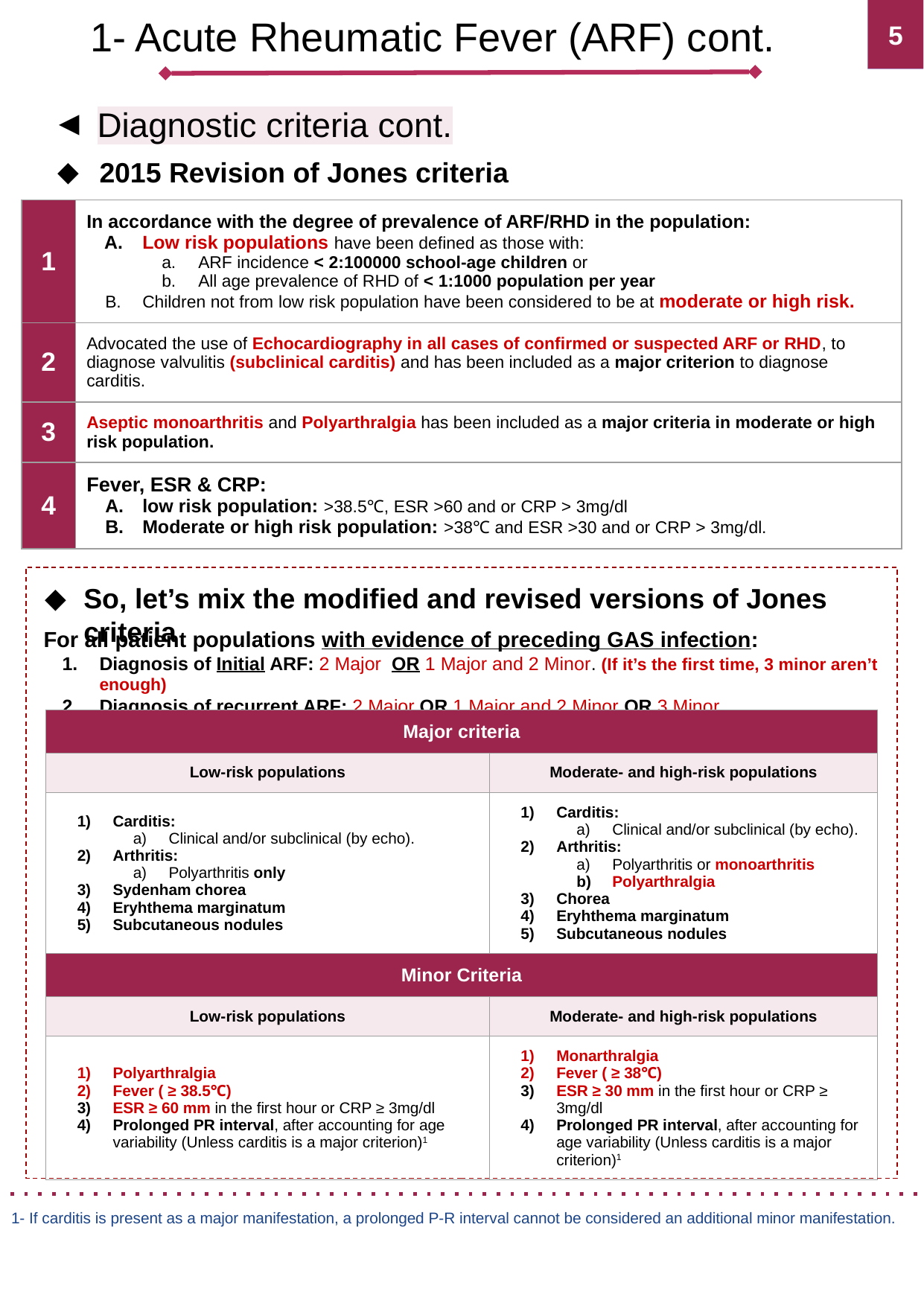

1- Acute Rheumatic Fever (ARF) cont.
5
Diagnostic criteria cont.
2015 Revision of Jones criteria
| 1 | In accordance with the degree of prevalence of ARF/RHD in the population: Low risk populations have been defined as those with: ARF incidence < 2:100000 school-age children or All age prevalence of RHD of < 1:1000 population per year Children not from low risk population have been considered to be at moderate or high risk. |
| --- | --- |
| 2 | Advocated the use of Echocardiography in all cases of confirmed or suspected ARF or RHD, to diagnose valvulitis (subclinical carditis) and has been included as a major criterion to diagnose carditis. |
| 3 | Aseptic monoarthritis and Polyarthralgia has been included as a major criteria in moderate or high risk population. |
| 4 | Fever, ESR & CRP: low risk population: >38.5℃, ESR >60 and or CRP > 3mg/dl Moderate or high risk population: >38℃ and ESR >30 and or CRP > 3mg/dl. |

So, let’s mix the modified and revised versions of Jones criteria
For all patient populations with evidence of preceding GAS infection:
Diagnosis of Initial ARF: 2 Major  OR 1 Major and 2 Minor. (If it’s the first time, 3 minor aren’t enough)
Diagnosis of recurrent ARF: 2 Major OR 1 Major and 2 Minor OR 3 Minor.

| Major criteria |  |
| --- | --- |
| Low-risk populations | Moderate- and high-risk populations |
| Carditis: Clinical and/or subclinical (by echo). Arthritis: Polyarthritis only Sydenham chorea Eryhthema marginatum Subcutaneous nodules | Carditis: Clinical and/or subclinical (by echo). Arthritis: Polyarthritis or monoarthritis Polyarthralgia Chorea Eryhthema marginatum Subcutaneous nodules |
| Minor Criteria |  |
| Low-risk populations | Moderate- and high-risk populations |
| Polyarthralgia Fever ( ≥ 38.5℃) ESR ≥ 60 mm in the first hour or CRP ≥ 3mg/dl Prolonged PR interval, after accounting for age variability (Unless carditis is a major criterion)1 | Monarthralgia Fever ( ≥ 38℃) ESR ≥ 30 mm in the first hour or CRP ≥ 3mg/dl Prolonged PR interval, after accounting for age variability (Unless carditis is a major criterion)1 |
1- If carditis is present as a major manifestation, a prolonged P-R interval cannot be considered an additional minor manifestation.